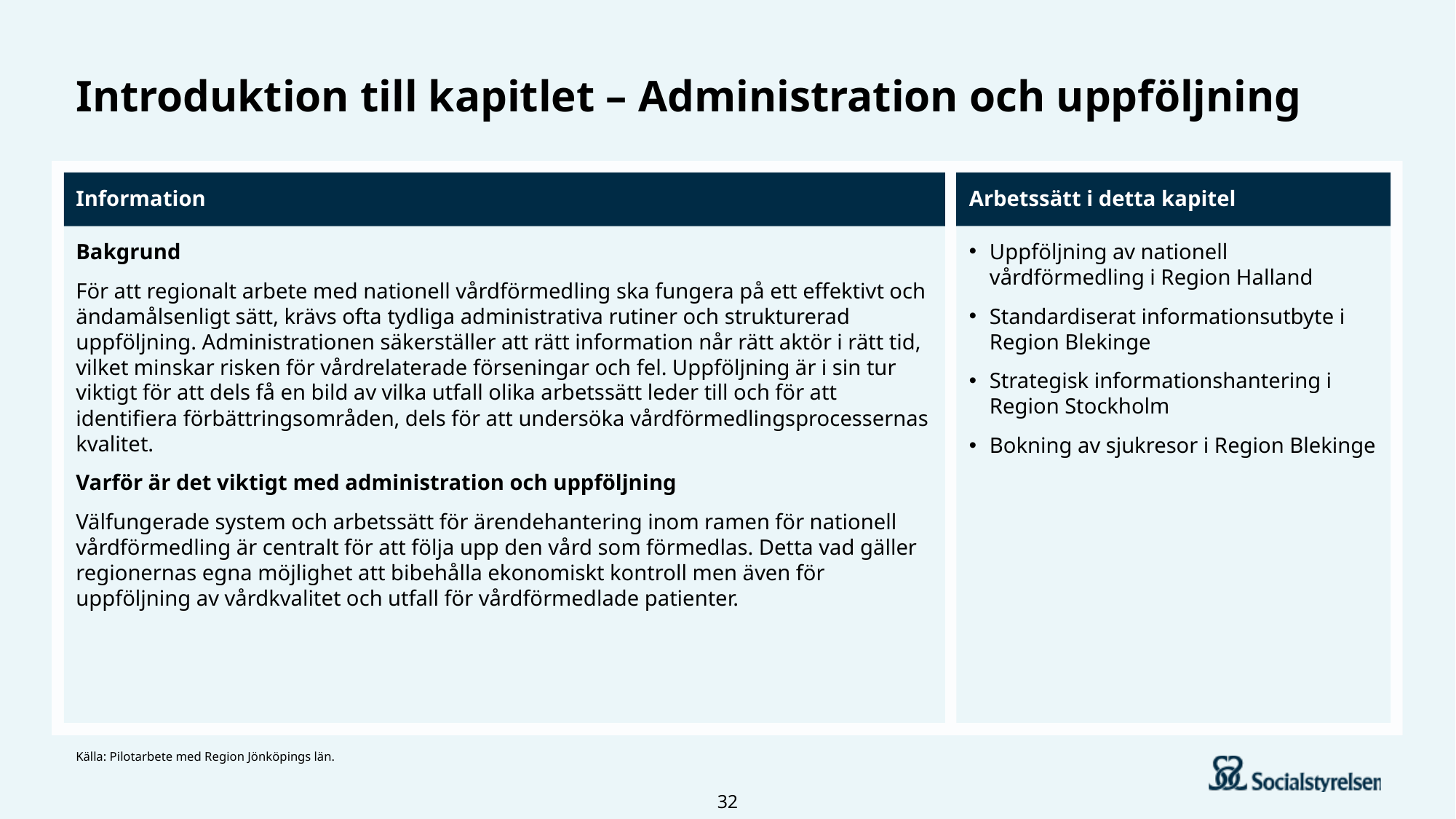

# Introduktion till kapitlet – Administration och uppföljning

Information
Arbetssätt i detta kapitel

Bakgrund
För att regionalt arbete med nationell vårdförmedling ska fungera på ett effektivt och ändamålsenligt sätt, krävs ofta tydliga administrativa rutiner och strukturerad uppföljning. Administrationen säkerställer att rätt information når rätt aktör i rätt tid, vilket minskar risken för vårdrelaterade förseningar och fel. Uppföljning är i sin tur viktigt för att dels få en bild av vilka utfall olika arbetssätt leder till och för att identifiera förbättringsområden, dels för att undersöka vårdförmedlingsprocessernas kvalitet.
Varför är det viktigt med administration och uppföljning
Välfungerade system och arbetssätt för ärendehantering inom ramen för nationell vårdförmedling är centralt för att följa upp den vård som förmedlas. Detta vad gäller regionernas egna möjlighet att bibehålla ekonomiskt kontroll men även för uppföljning av vårdkvalitet och utfall för vårdförmedlade patienter.

Uppföljning av nationell vårdförmedling i Region Halland
Standardiserat informationsutbyte i Region Blekinge
Strategisk informationshantering i Region Stockholm
Bokning av sjukresor i Region Blekinge
Källa: Pilotarbete med Region Jönköpings län.
32